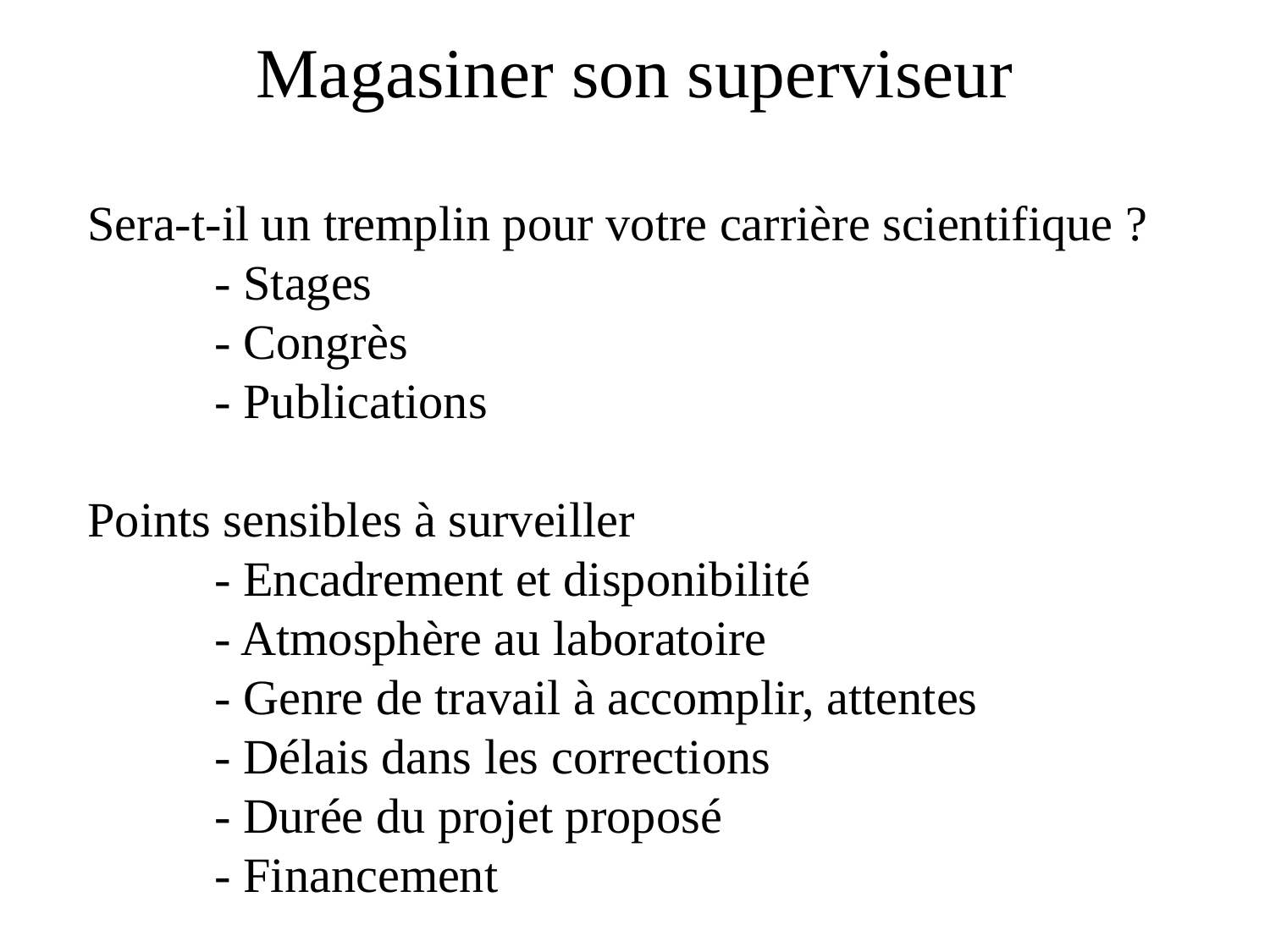

Magasiner son superviseur
Sera-t-il un tremplin pour votre carrière scientifique ?
	- Stages
	- Congrès
	- Publications

Points sensibles à surveiller
	- Encadrement et disponibilité
	- Atmosphère au laboratoire
	- Genre de travail à accomplir, attentes
	- Délais dans les corrections
	- Durée du projet proposé
	- Financement